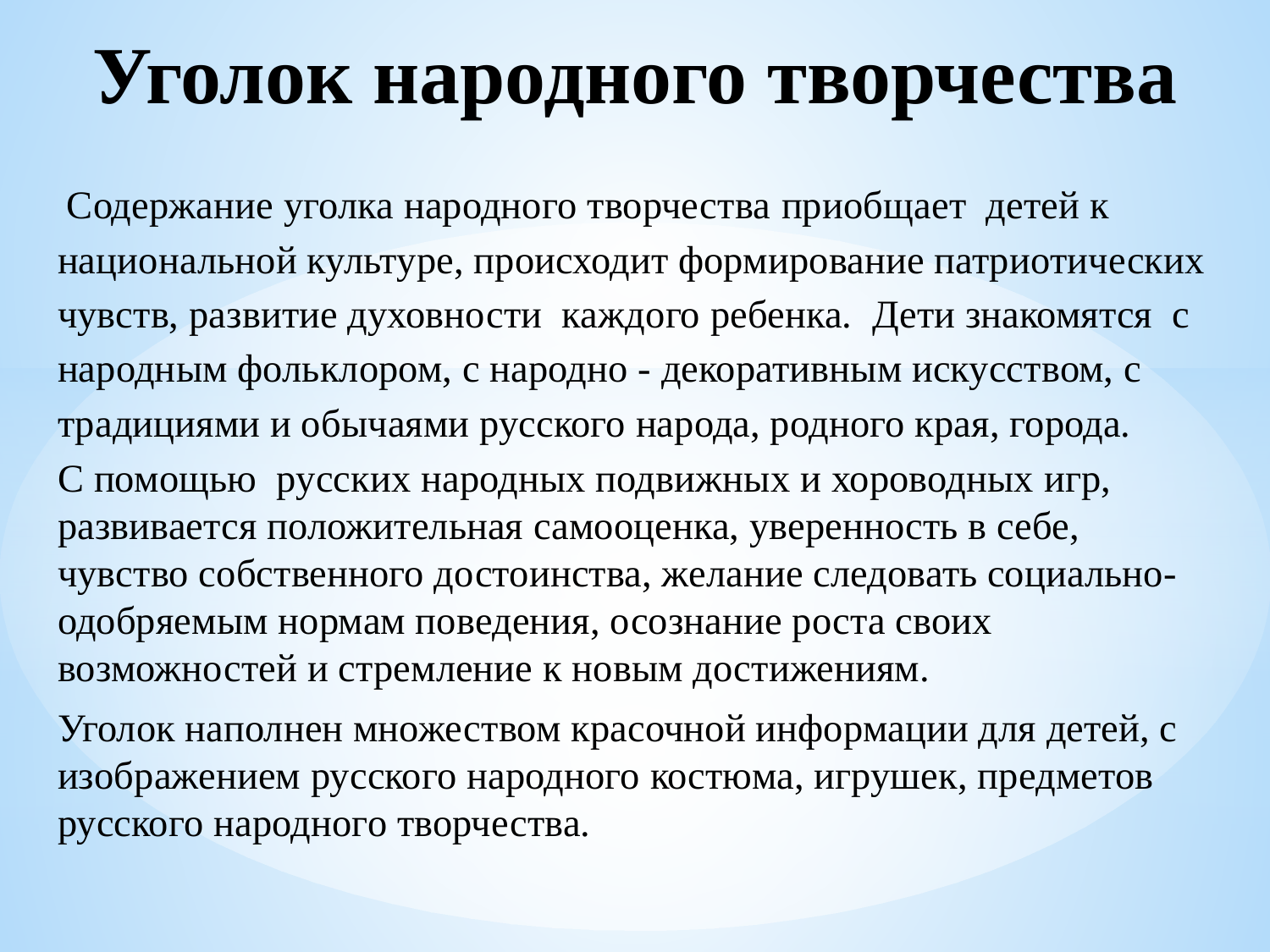

# Уголок народного творчества
 Содержание уголка народного творчества приобщает  детей к национальной культуре, происходит формирование патриотических чувств, развитие духовности  каждого ребенка.  Дети знакомятся  с народным фольклором, с народно - декоративным искусством, с традициями и обычаями русского народа, родного края, города.
С помощью  русских народных подвижных и хороводных игр, развивается положительная самооценка, уверенность в себе, чувство собственного достоинства, желание следовать социально-одобряемым нормам поведения, осознание роста своих возможностей и стремление к новым достижениям.
Уголок наполнен множеством красочной информации для детей, с изображением русского народного костюма, игрушек, предметов русского народного творчества.